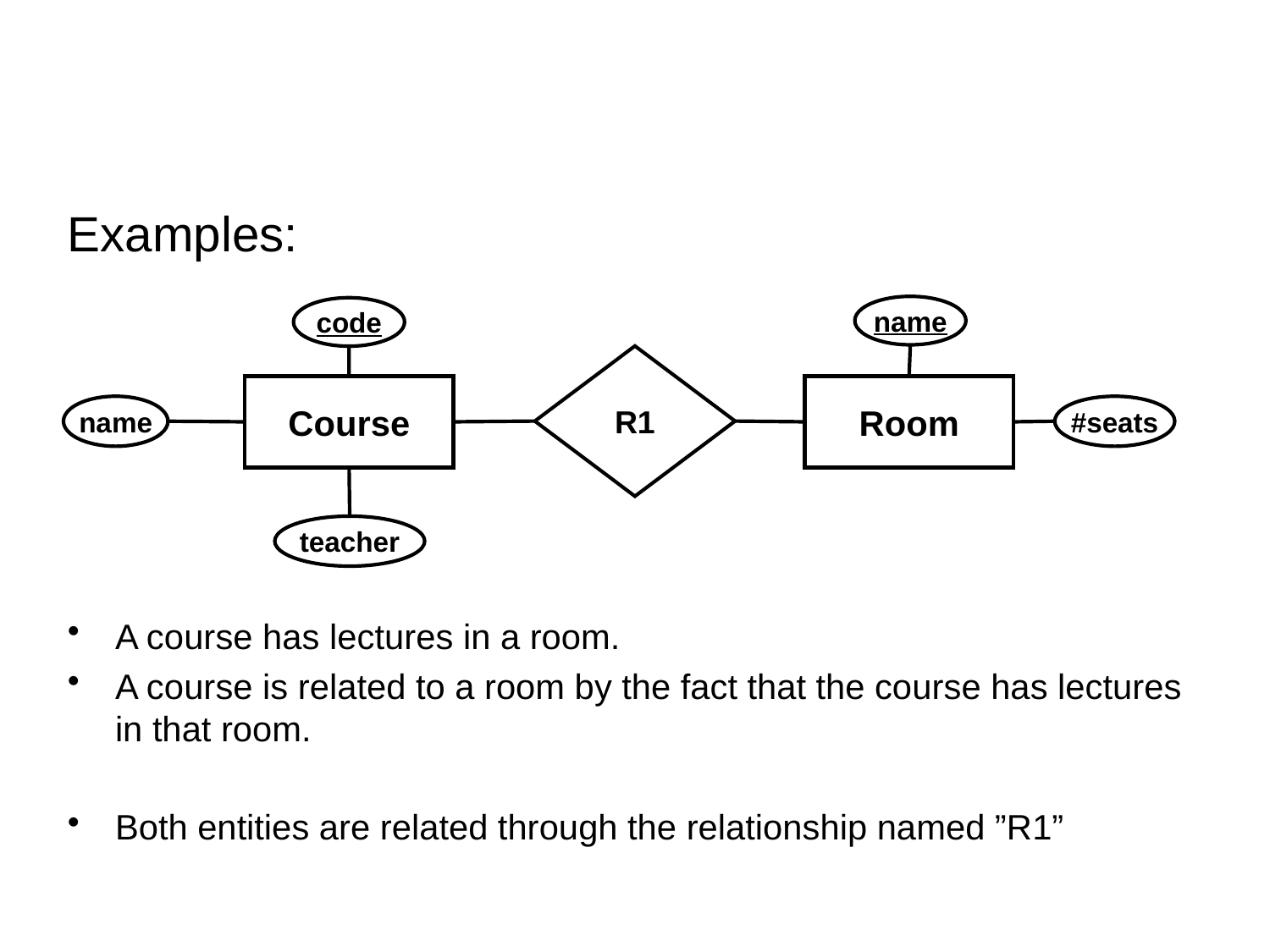

Examples:

A course has lectures in a room.
A course is related to a room by the fact that the course has lectures in that room.

Both entities are related through the relationship named ”R1”
name
code
R1
Course
Room
name
#seats
teacher